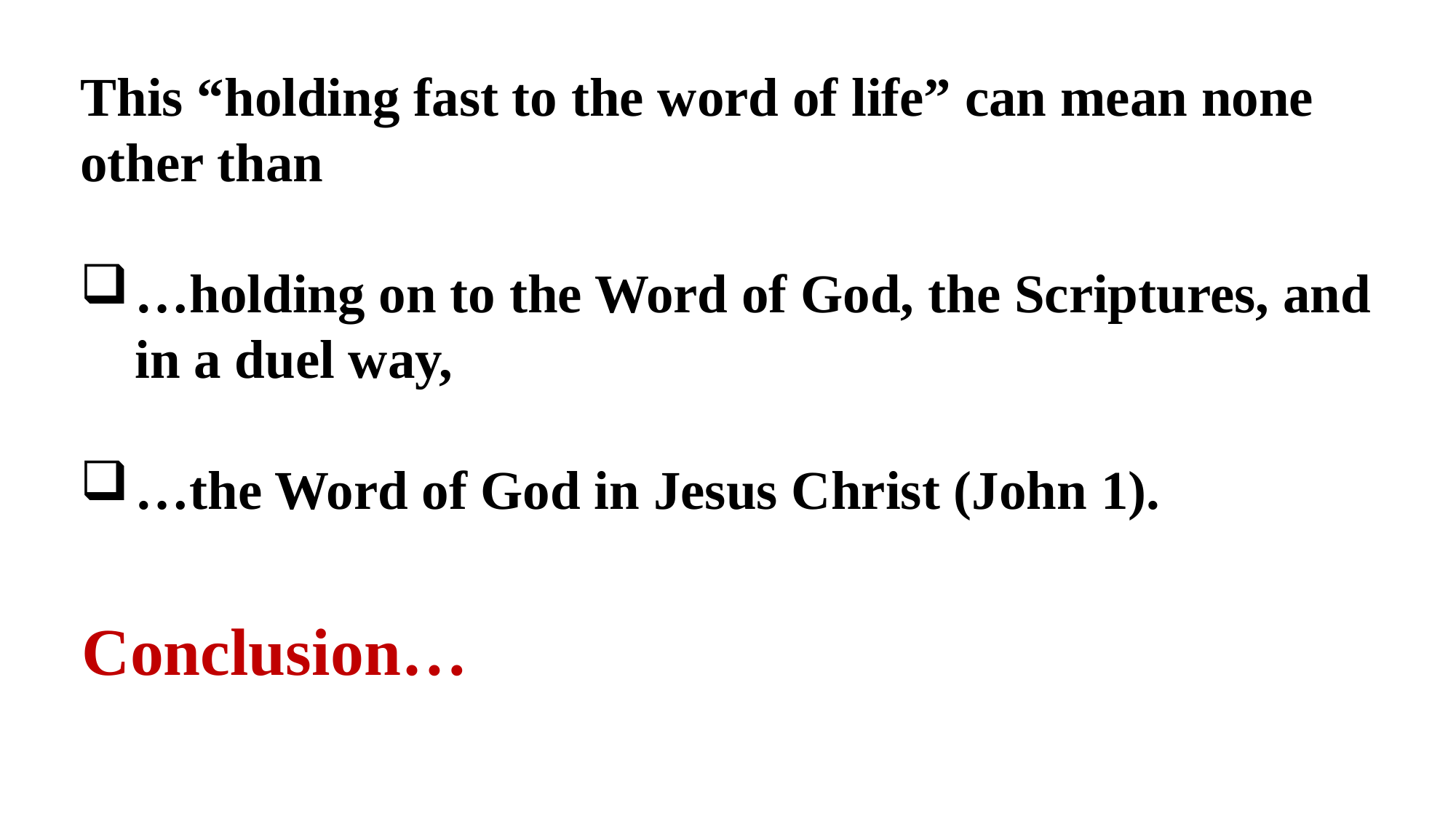

This “holding fast to the word of life” can mean none other than

…holding on to the Word of God, the Scriptures, and in a duel way,

…the Word of God in Jesus Christ (John 1).
Conclusion…